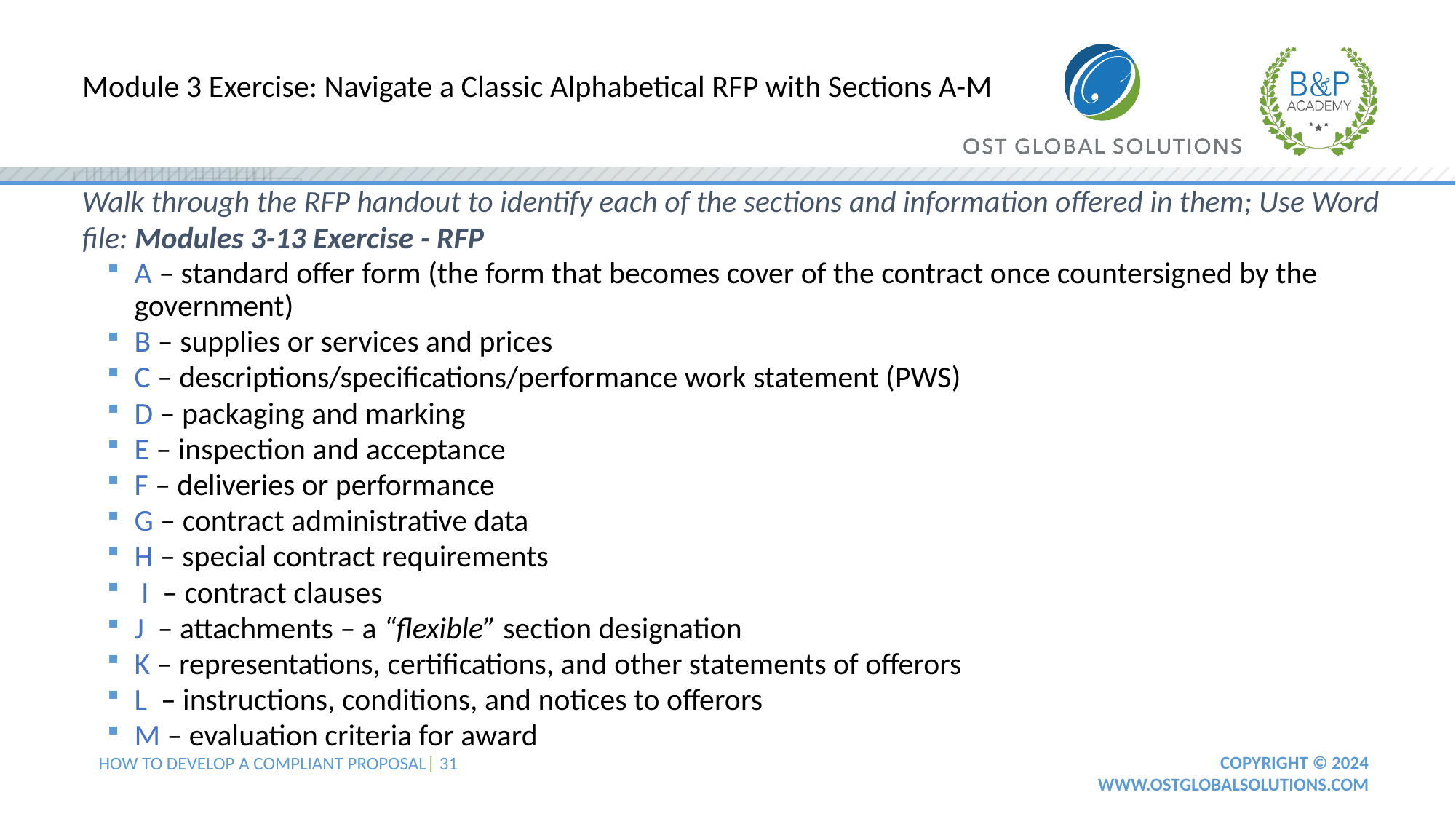

# Module 3 Exercise: Navigate a Classic Alphabetical RFP with Sections A-M
Walk through the RFP handout to identify each of the sections and information offered in them; Use Word file: Modules 3-13 Exercise - RFP
A – standard offer form (the form that becomes cover of the contract once countersigned by the government)
B – supplies or services and prices
C – descriptions/specifications/performance work statement (PWS)
D – packaging and marking
E – inspection and acceptance
F – deliveries or performance
G – contract administrative data
H – special contract requirements
 I  – contract clauses
J  – attachments – a “flexible” section designation
K – representations, certifications, and other statements of offerors
L  – instructions, conditions, and notices to offerors
M – evaluation criteria for award